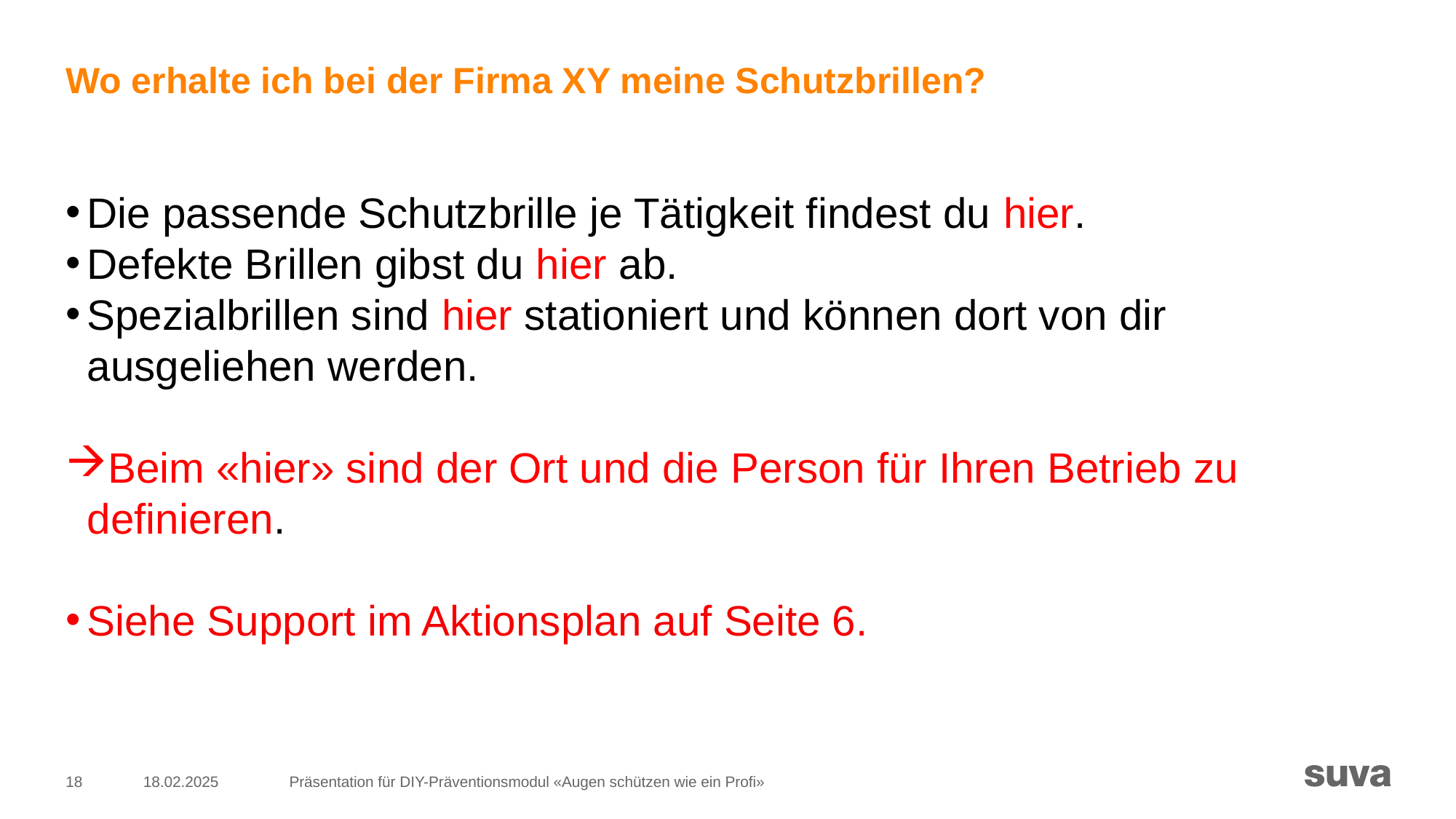

# Wo erhalte ich bei der Firma XY meine Schutzbrillen?
Die passende Schutzbrille je Tätigkeit findest du hier.
Defekte Brillen gibst du hier ab.
Spezialbrillen sind hier stationiert und können dort von dir ausgeliehen werden.

Beim «hier» sind der Ort und die Person für Ihren Betrieb zu definieren.

Siehe Support im Aktionsplan auf Seite 6.
18
18.02.2025
Präsentation für DIY-Präventionsmodul «Augen schützen wie ein Profi»